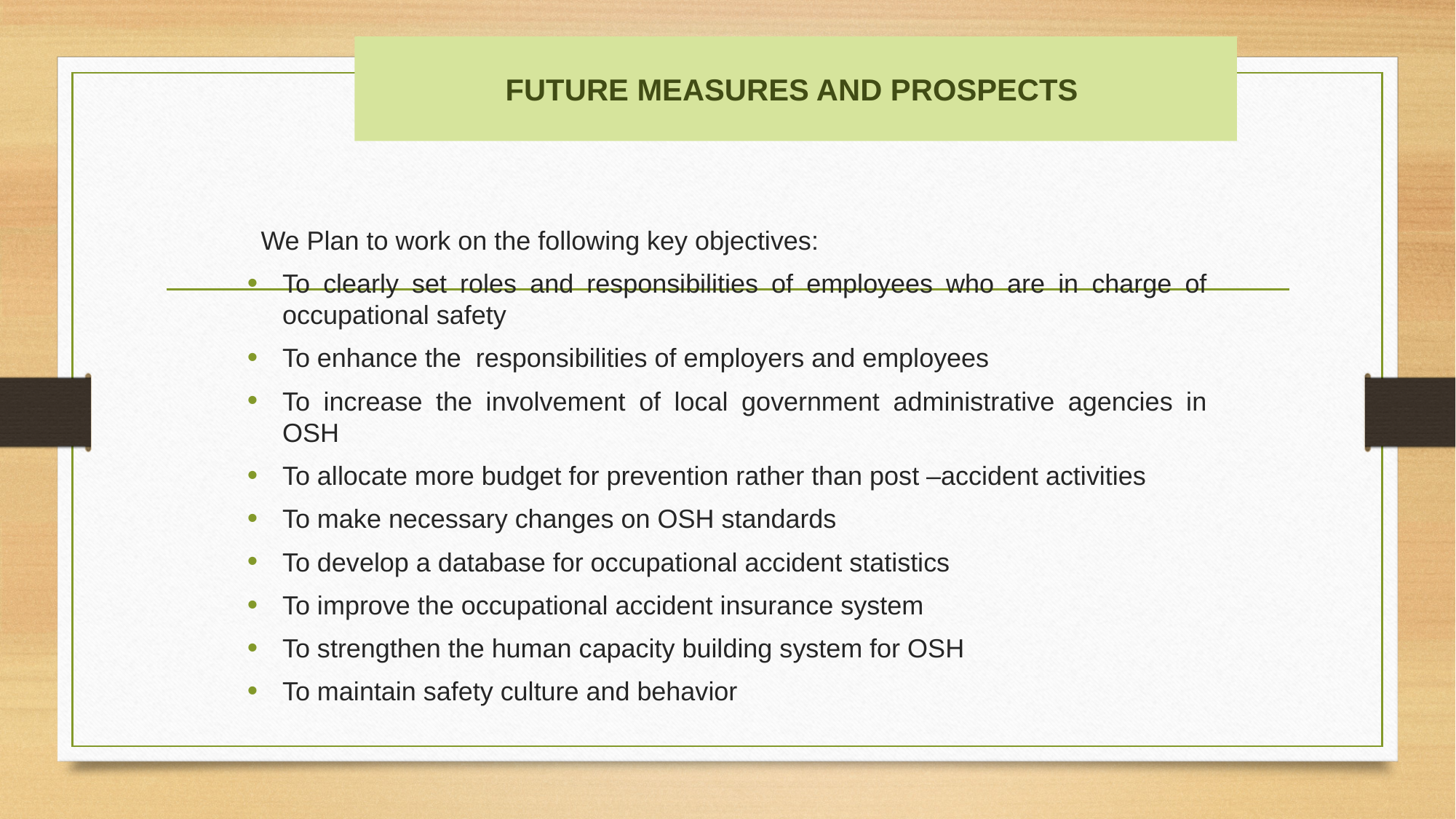

Future measures and prospects
We Plan to work on the following key objectives:
To clearly set roles and responsibilities of employees who are in charge of occupational safety
To enhance the  responsibilities of employers and employees
To increase the involvement of local government administrative agencies in OSH
To allocate more budget for prevention rather than post –accident activities
To make necessary changes on OSH standards
To develop a database for occupational accident statistics
To improve the occupational accident insurance system
To strengthen the human capacity building system for OSH
To maintain safety culture and behavior